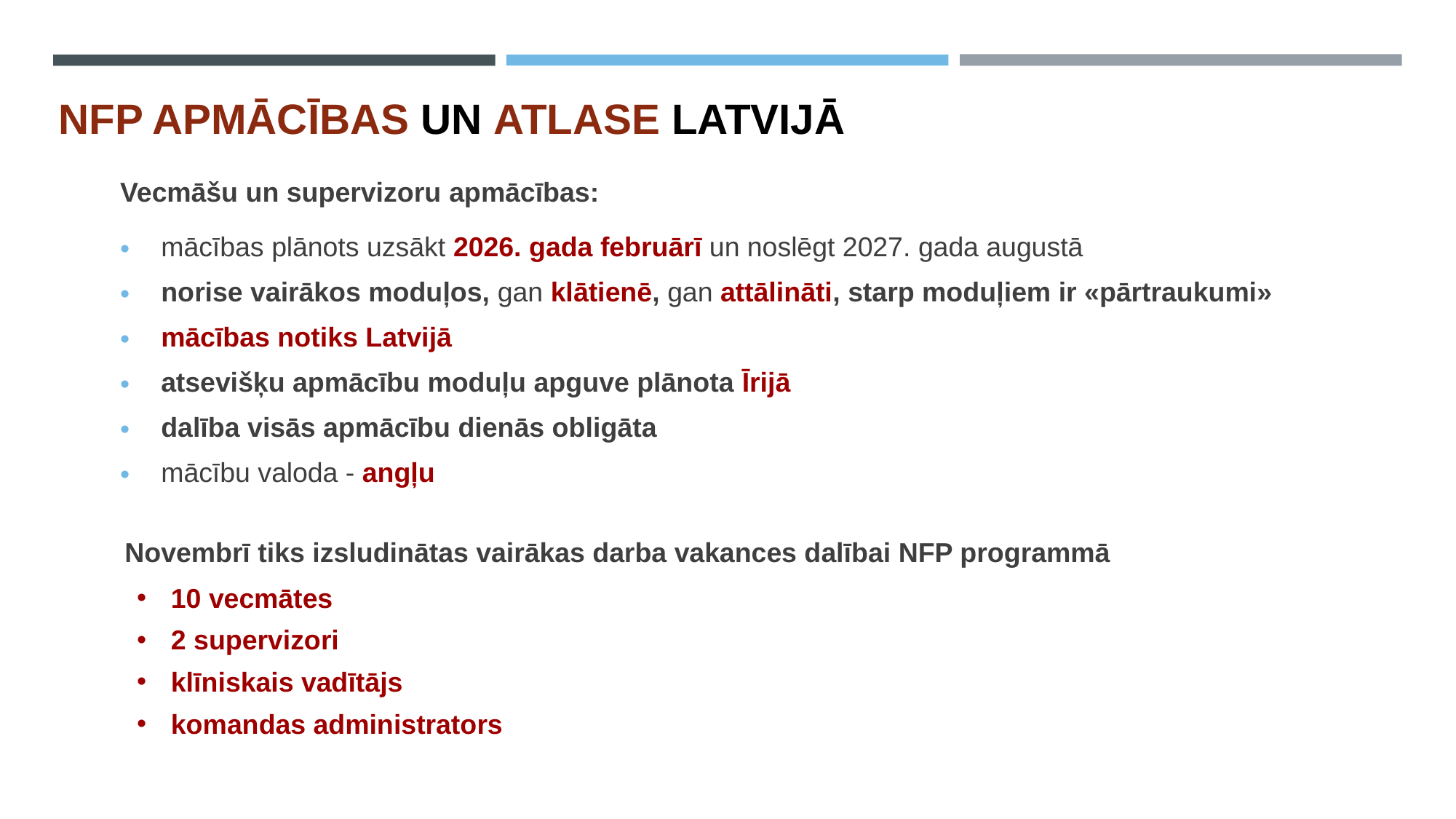

NFP APMĀCĪBAS UN ATLASE LATVIJĀ
Vecmāšu un supervizoru apmācības:
mācības plānots uzsākt 2026. gada februārī un noslēgt 2027. gada augustā
norise vairākos moduļos, gan klātienē, gan attālināti, starp moduļiem ir «pārtraukumi»
mācības notiks Latvijā
atsevišķu apmācību moduļu apguve plānota Īrijā
dalība visās apmācību dienās obligāta
mācību valoda - angļu

Novembrī tiks izsludinātas vairākas darba vakances dalībai NFP programmā

10 vecmātes ​​

2 supervizori ​​

klīniskais vadītājs ​​

komandas administrators